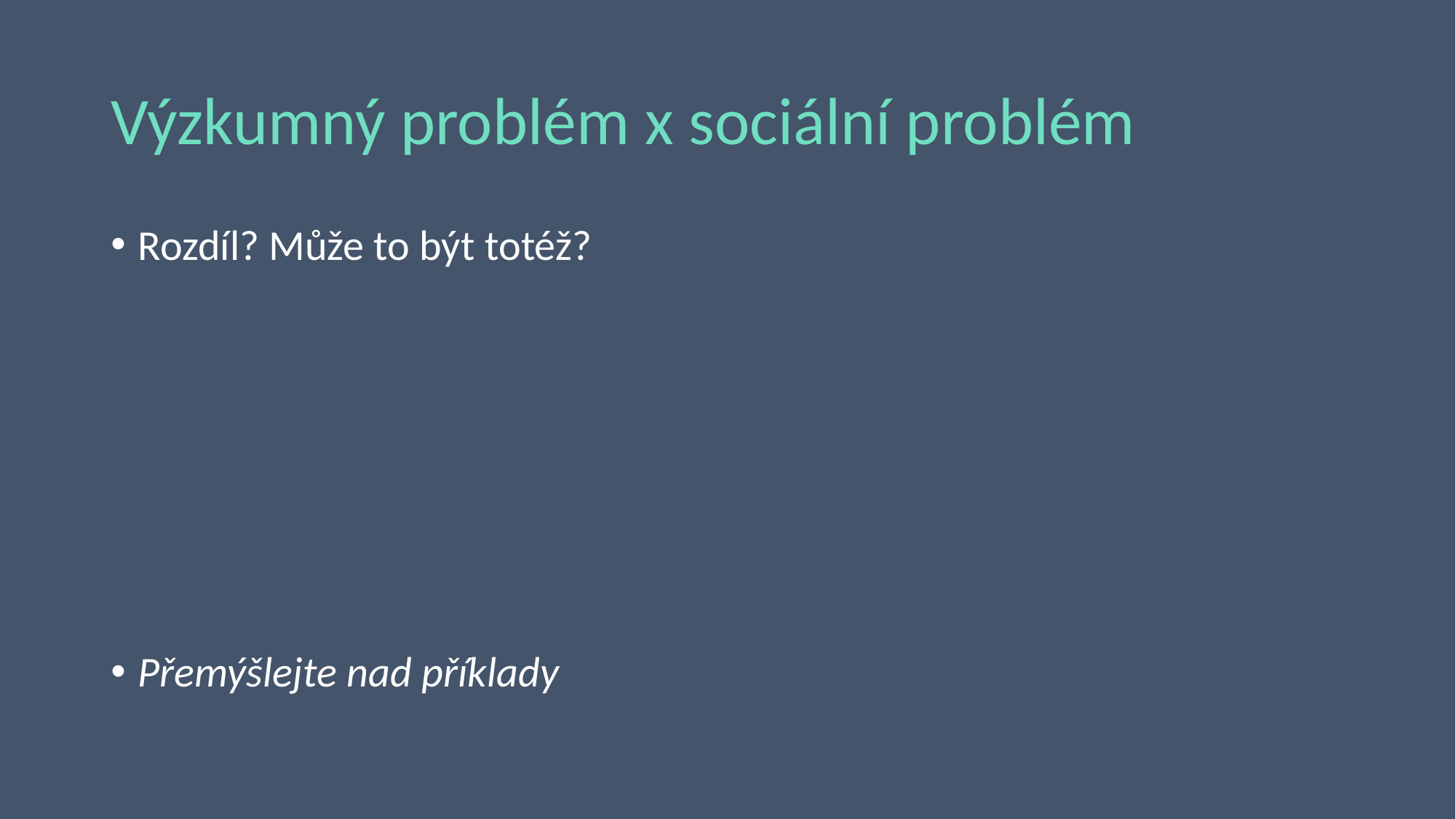

# Výzkumný problém x sociální problém
Rozdíl? Může to být totéž?

Přemýšlejte nad příklady